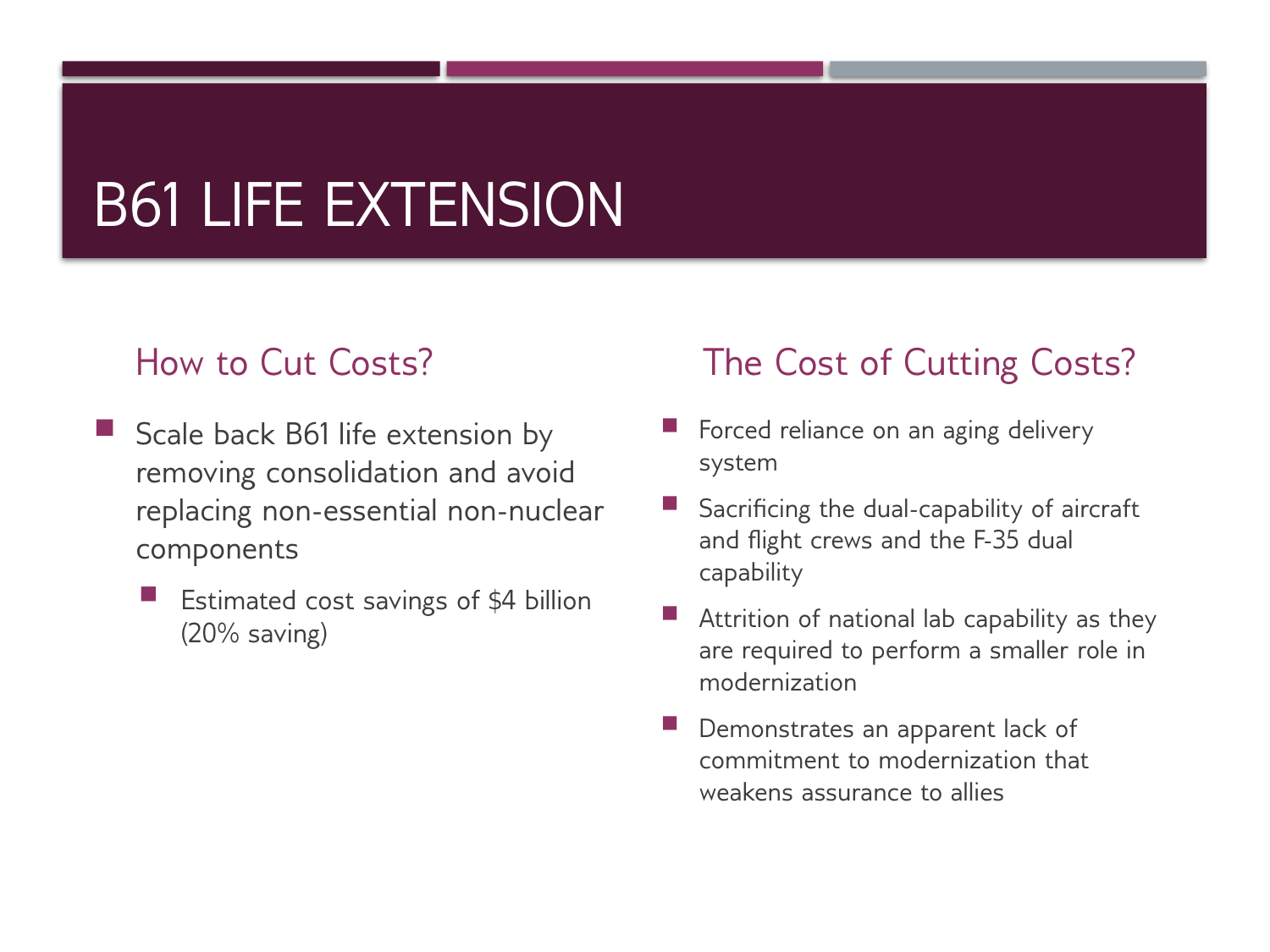

# B61 Life Extension
How to Cut Costs?
The Cost of Cutting Costs?
Scale back B61 life extension by removing consolidation and avoid replacing non-essential non-nuclear components
Estimated cost savings of $4 billion (20% saving)

Forced reliance on an aging delivery system
Sacrificing the dual-capability of aircraft and flight crews and the F-35 dual capability
Attrition of national lab capability as they are required to perform a smaller role in modernization
Demonstrates an apparent lack of commitment to modernization that weakens assurance to allies